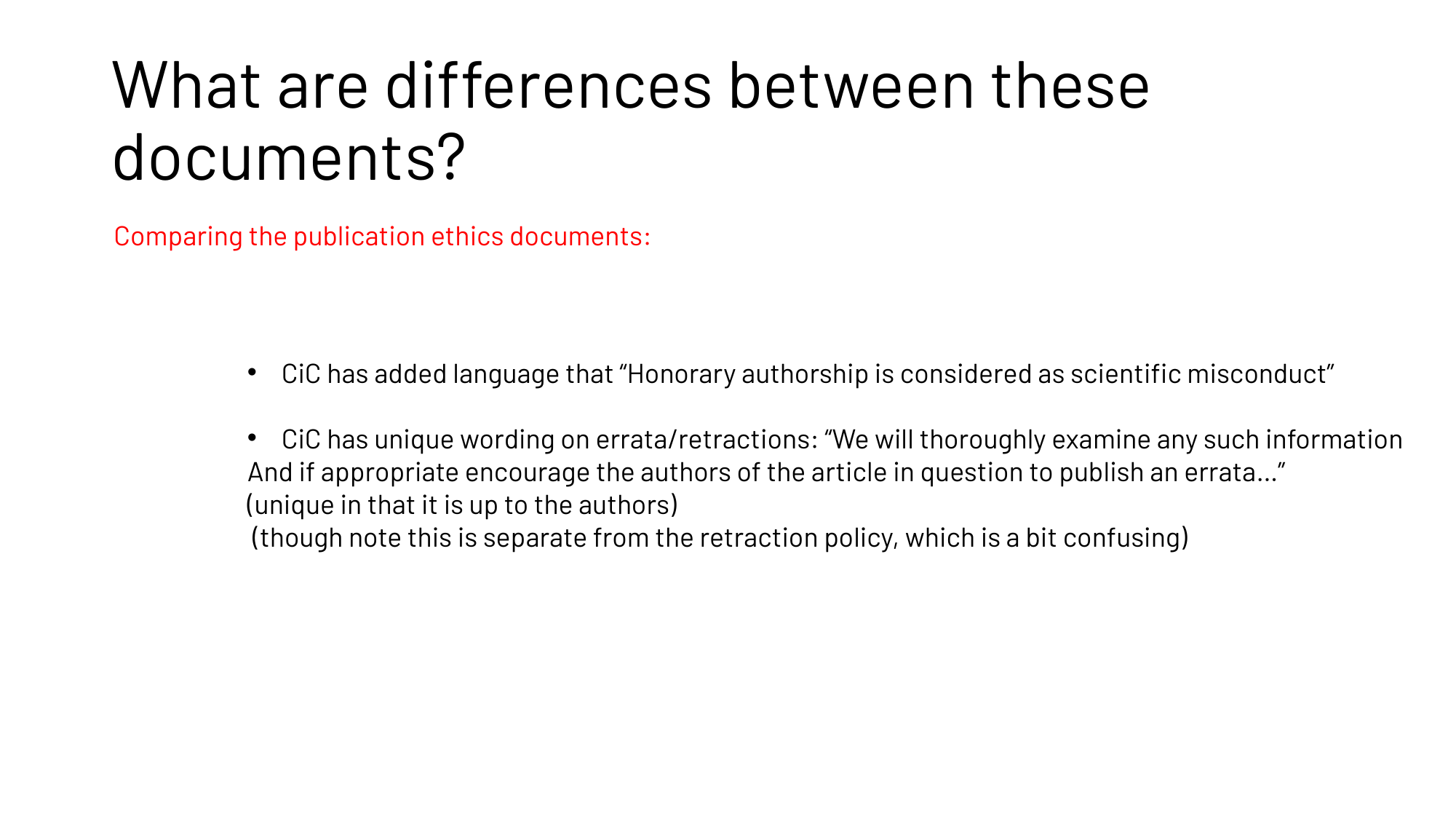

# What are differences between these documents?
Comparing the publication ethics documents:
CiC has added language that “Honorary authorship is considered as scientific misconduct”

CiC has unique wording on errata/retractions: “We will thoroughly examine any such information
And if appropriate encourage the authors of the article in question to publish an errata…”
(unique in that it is up to the authors)
 (though note this is separate from the retraction policy, which is a bit confusing)